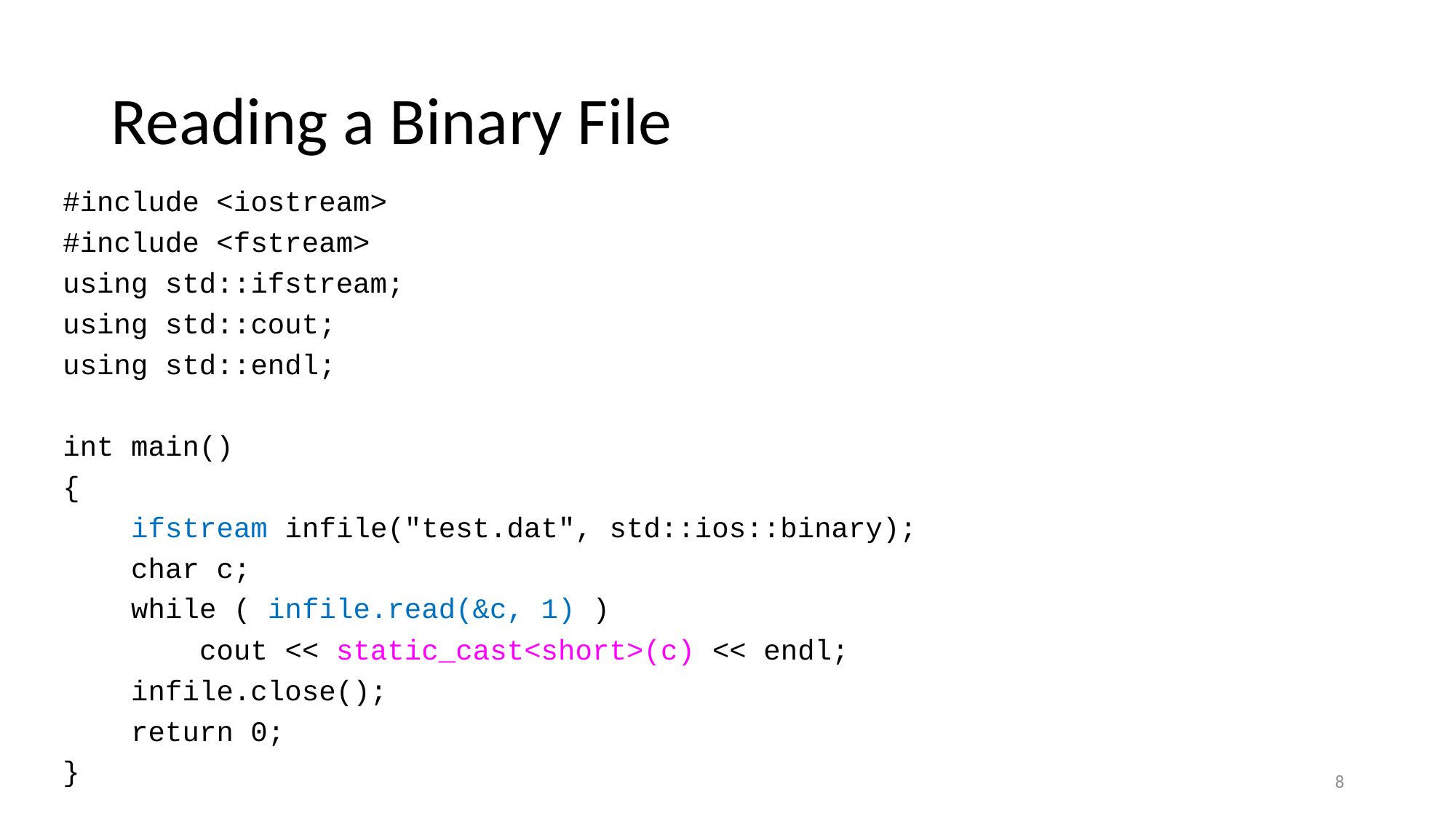

# Reading a Binary File
#include <iostream>
#include <fstream>
using std::ifstream;
using std::cout;
using std::endl;

int main()
{
    ifstream infile("test.dat", std::ios::binary);
    char c;
    while ( infile.read(&c, 1) )
        cout << static_cast<short>(c) << endl;
    infile.close();
    return 0;
}
8